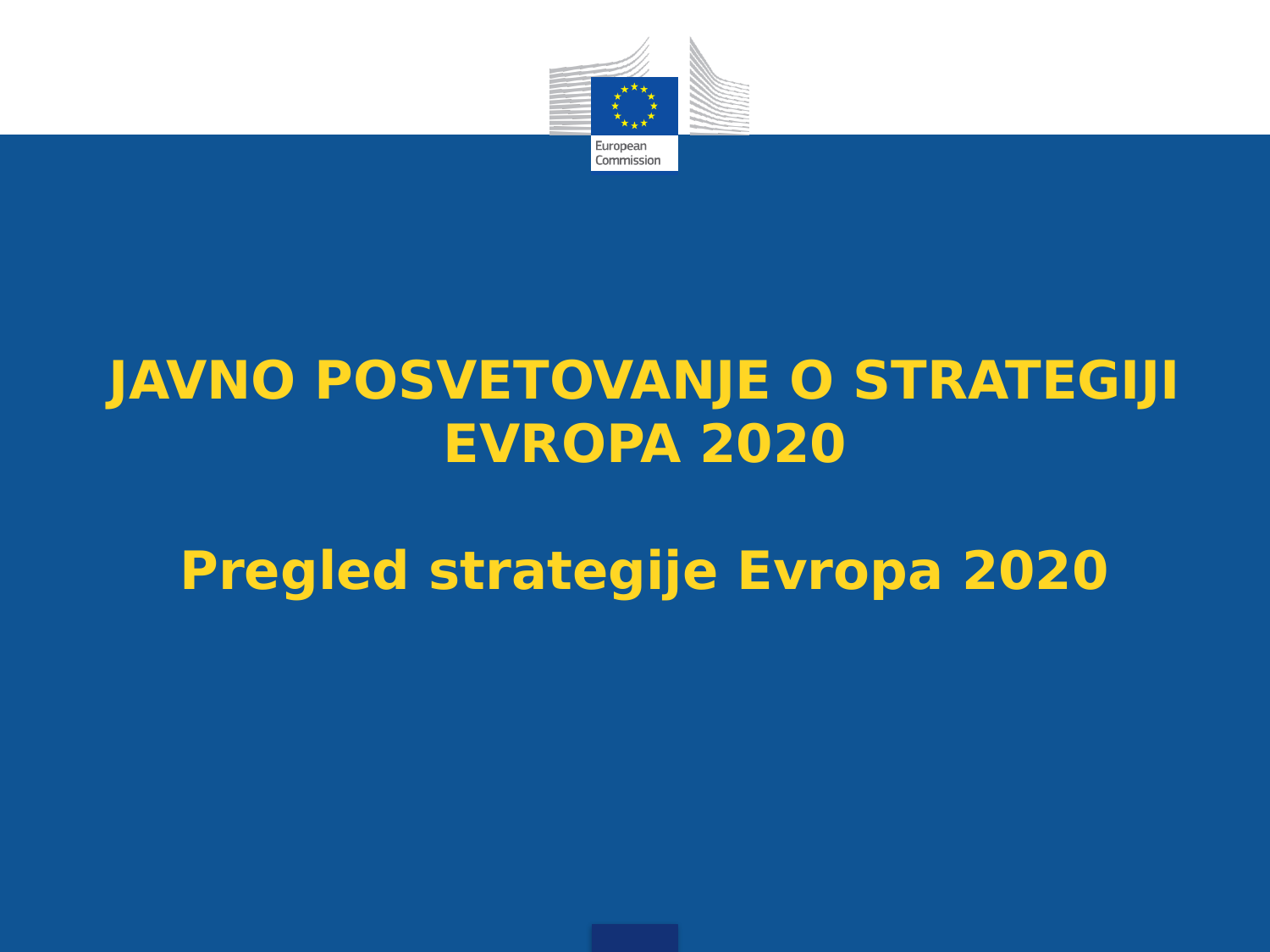

# JAVNO POSVETOVANJE O STRATEGIJI EVROPA 2020 Pregled strategije Evropa 2020